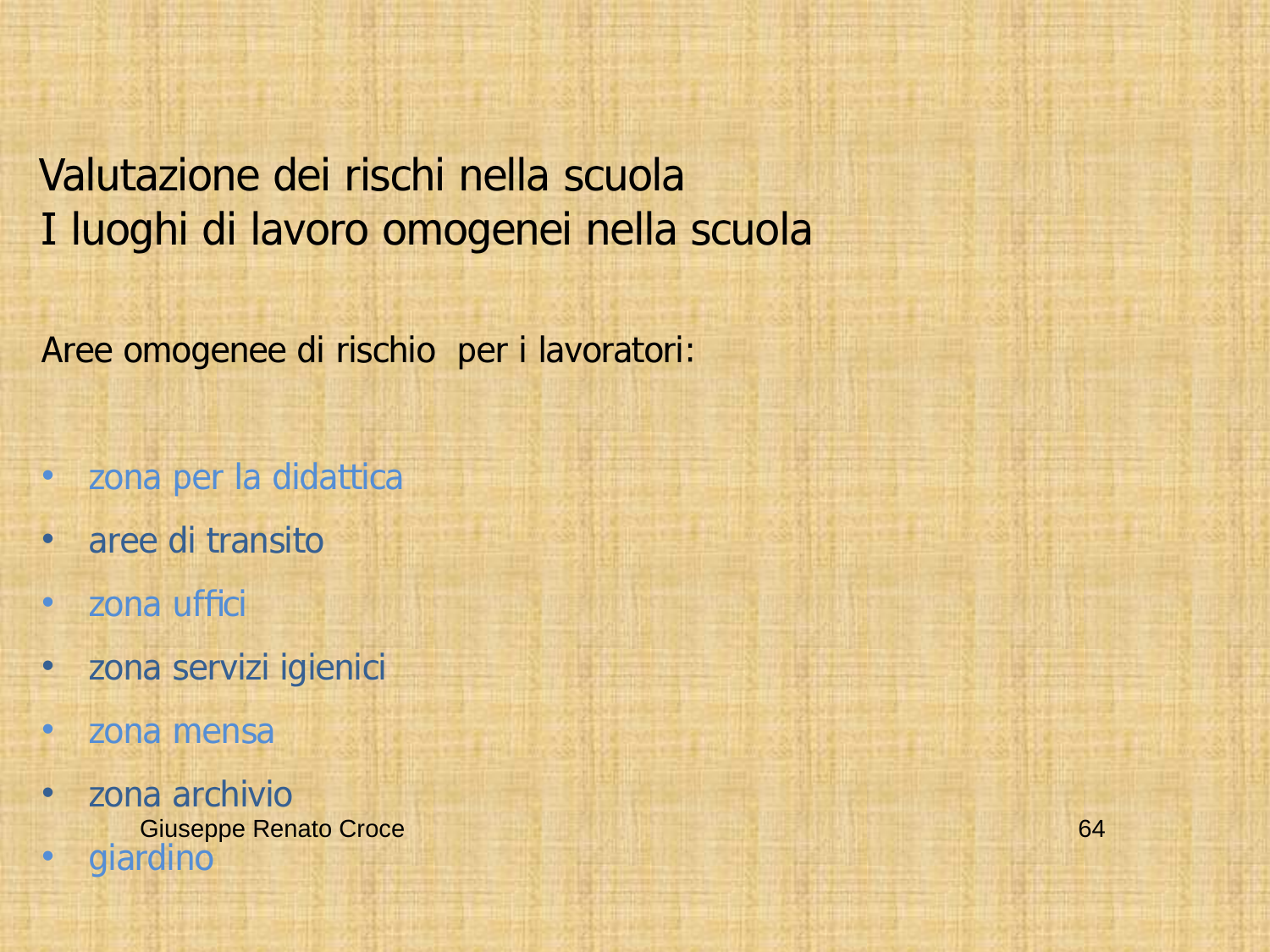

Valutazione dei rischi nella scuola
I luoghi di lavoro omogenei nella scuola
Aree omogenee di rischio  per i lavoratori:

zona per la didattica
aree di transito
zona uffici
zona servizi igienici
zona mensa
zona archivio
giardino

Giuseppe Renato Croce
64